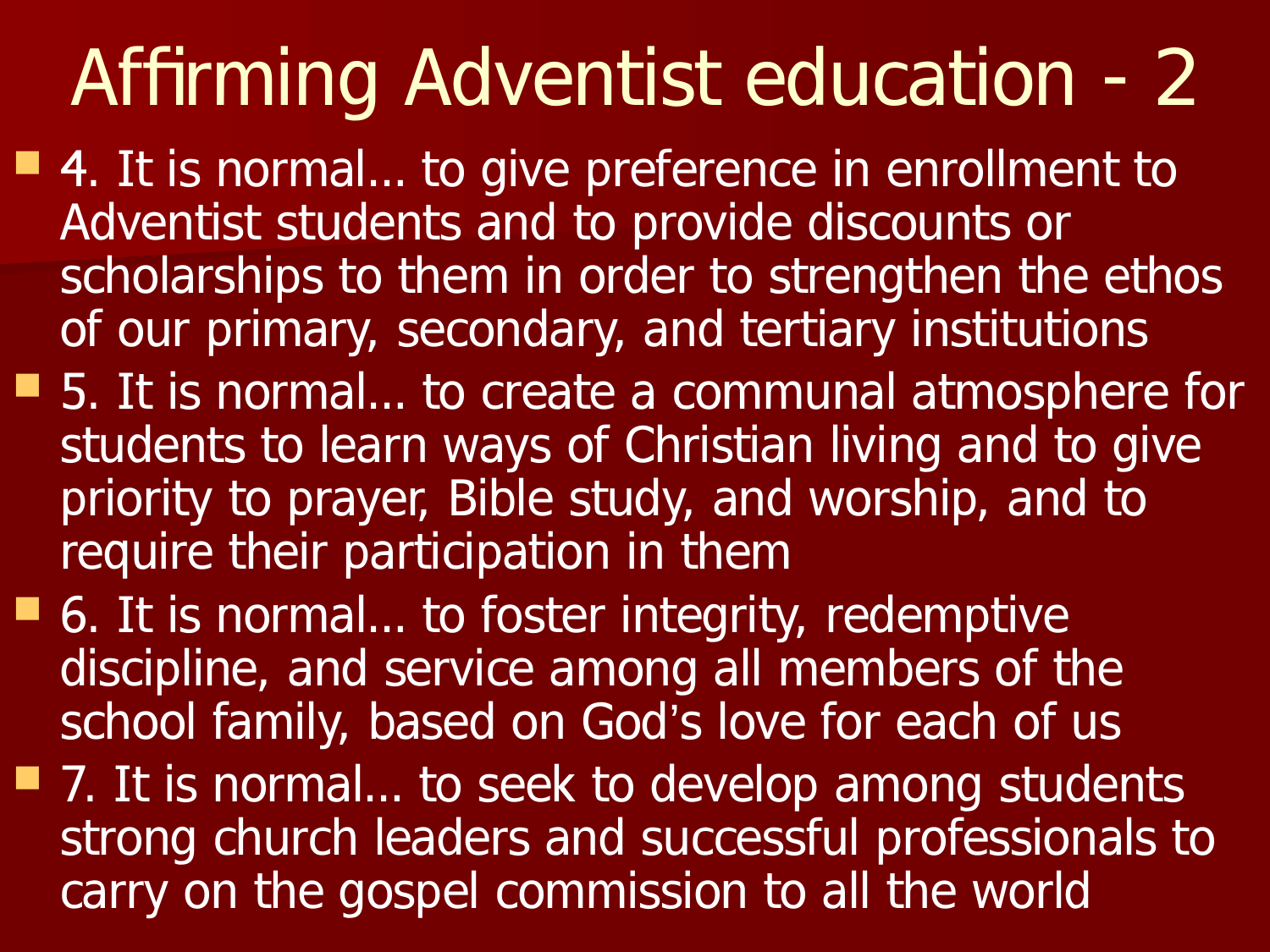

# Affirming Adventist education - 2
4. It is normal… to give preference in enrollment to Adventist students and to provide discounts or scholarships to them in order to strengthen the ethos of our primary, secondary, and tertiary institutions
5. It is normal… to create a communal atmosphere for students to learn ways of Christian living and to give priority to prayer, Bible study, and worship, and to require their participation in them
6. It is normal… to foster integrity, redemptive discipline, and service among all members of the school family, based on God’s love for each of us
7. It is normal… to seek to develop among students strong church leaders and successful professionals to carry on the gospel commission to all the world